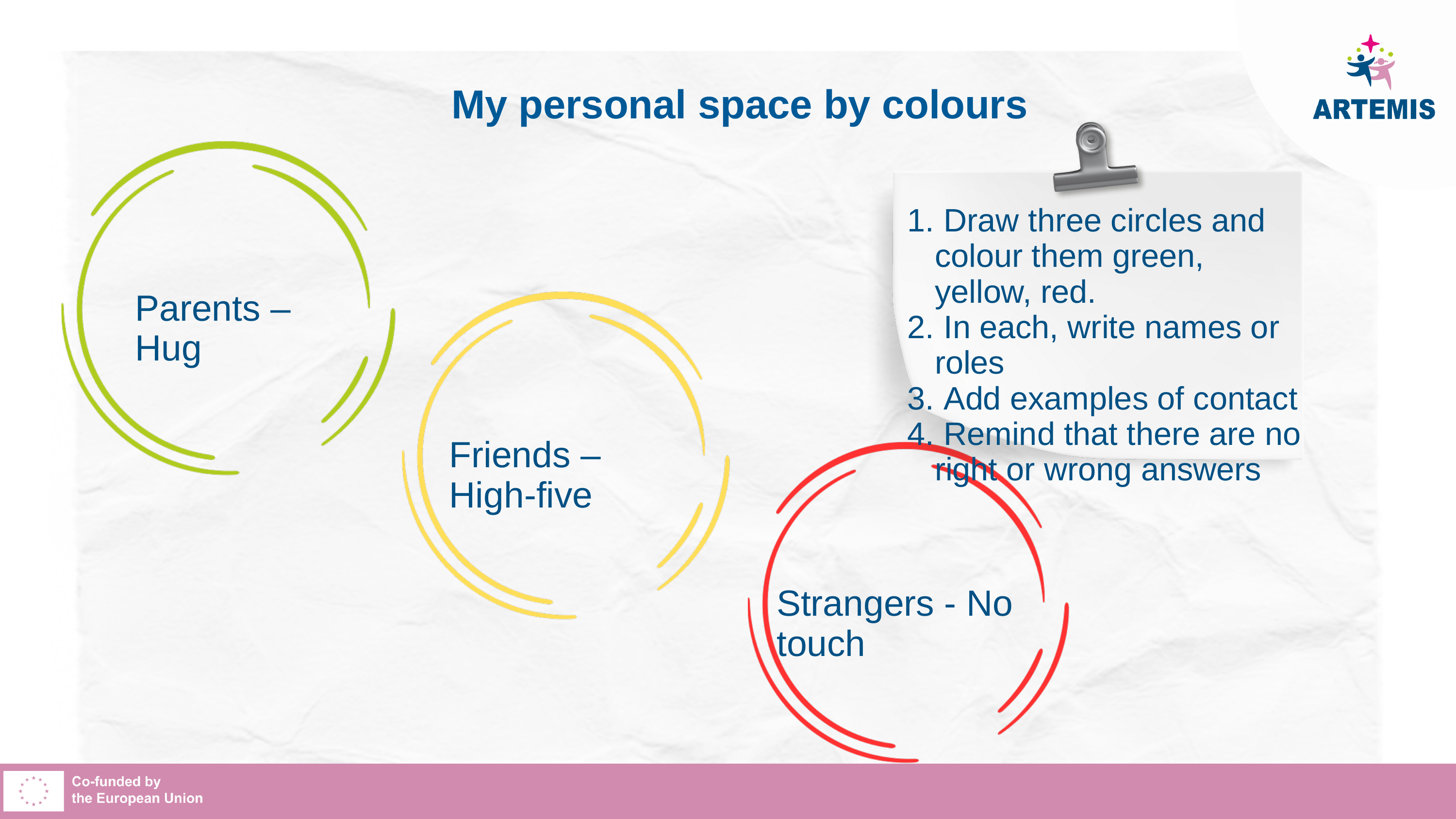

My personal space by colours

 Draw three circles and colour them green, yellow, red.
 In each, write names or roles
 Add examples of contact
 Remind that there are no right or wrong answers
Parents – Hug

Friends – High-five

Strangers - No touch